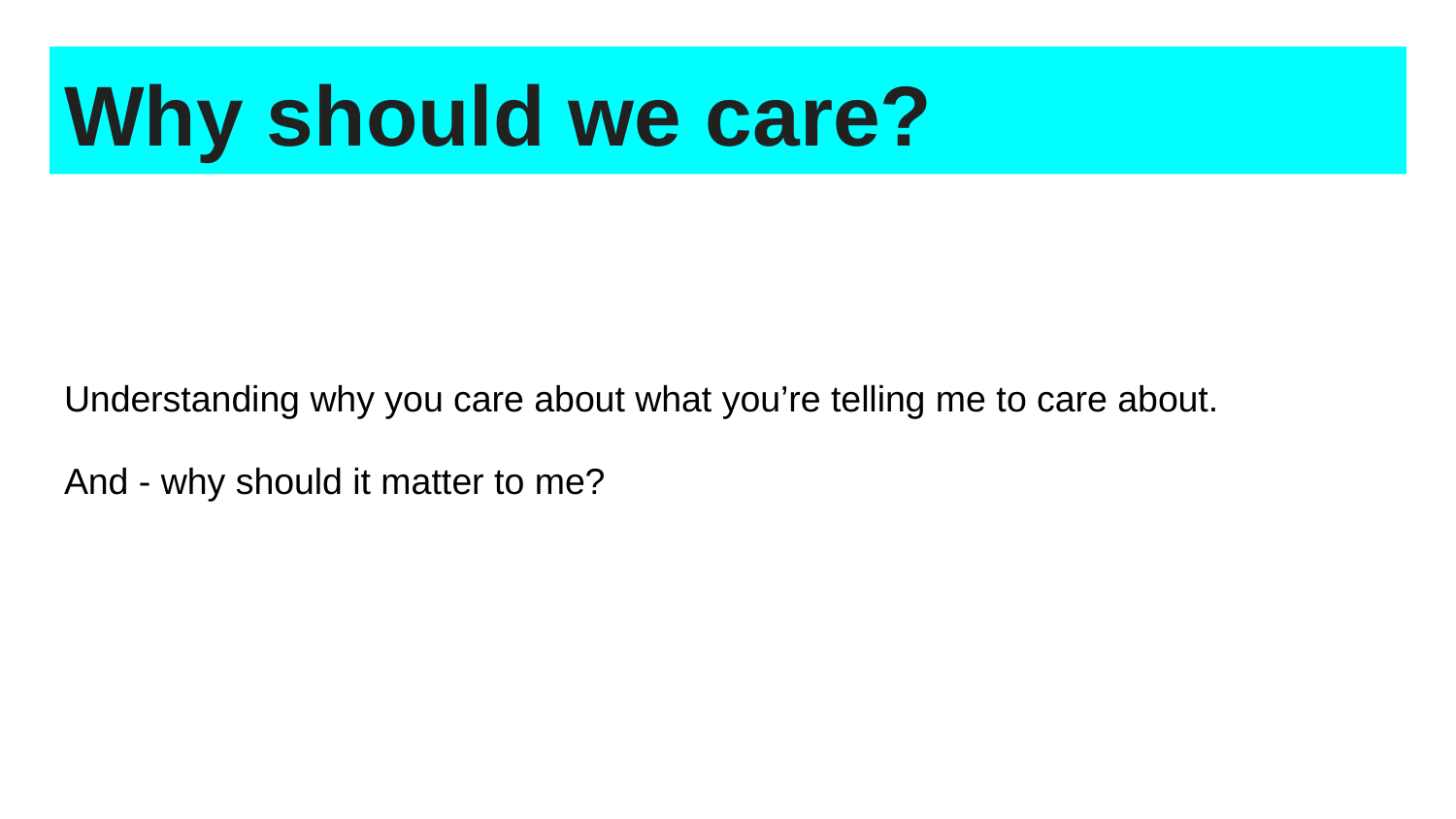

# Why should we care?

Understanding why you care about what you’re telling me to care about.
And - why should it matter to me?